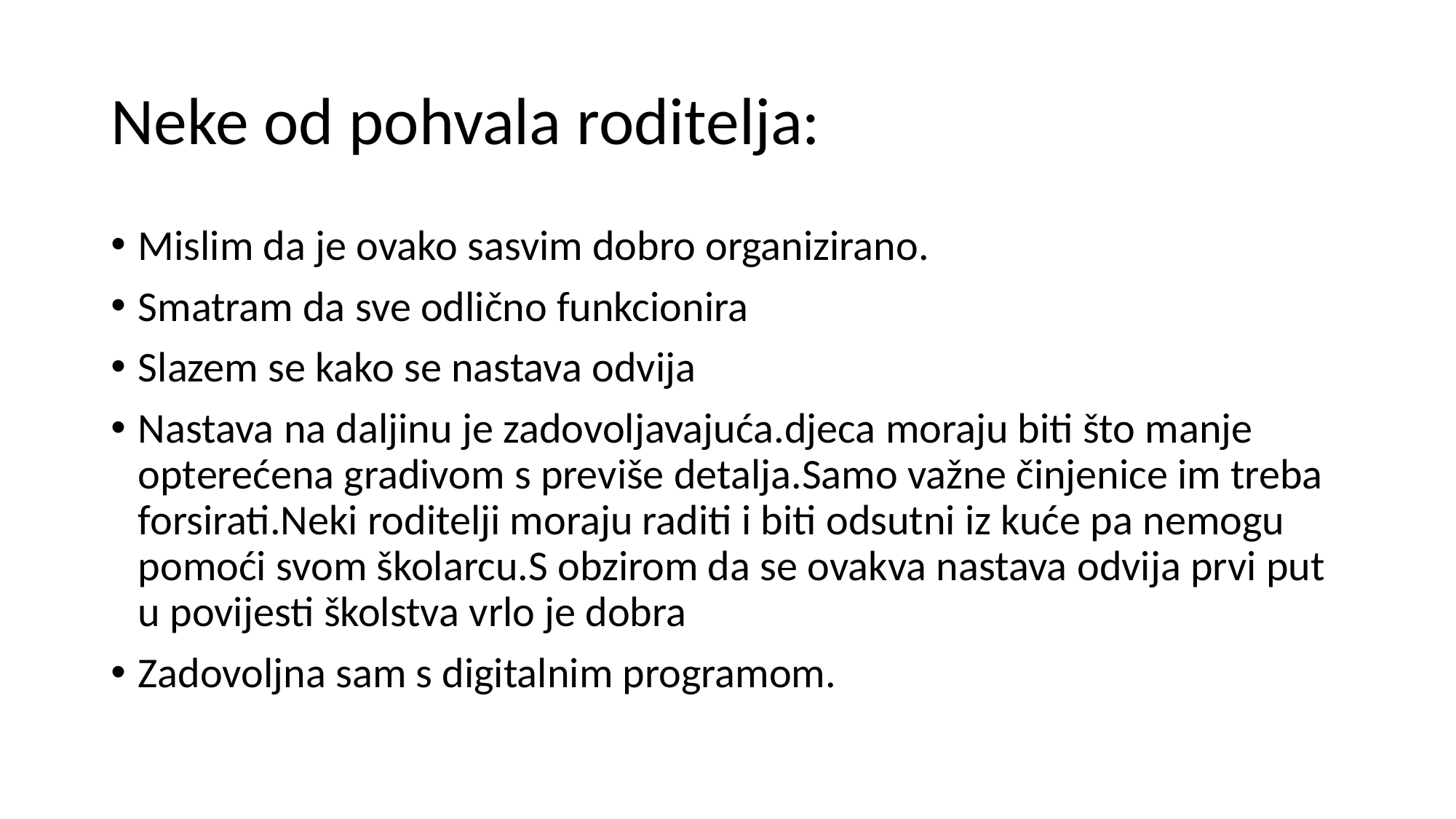

# Neke od pohvala roditelja:
Mislim da je ovako sasvim dobro organizirano.
Smatram da sve odlično funkcionira
Slazem se kako se nastava odvija
Nastava na daljinu je zadovoljavajuća.djeca moraju biti što manje opterećena gradivom s previše detalja.Samo važne činjenice im treba forsirati.Neki roditelji moraju raditi i biti odsutni iz kuće pa nemogu pomoći svom školarcu.S obzirom da se ovakva nastava odvija prvi put u povijesti školstva vrlo je dobra
Zadovoljna sam s digitalnim programom.